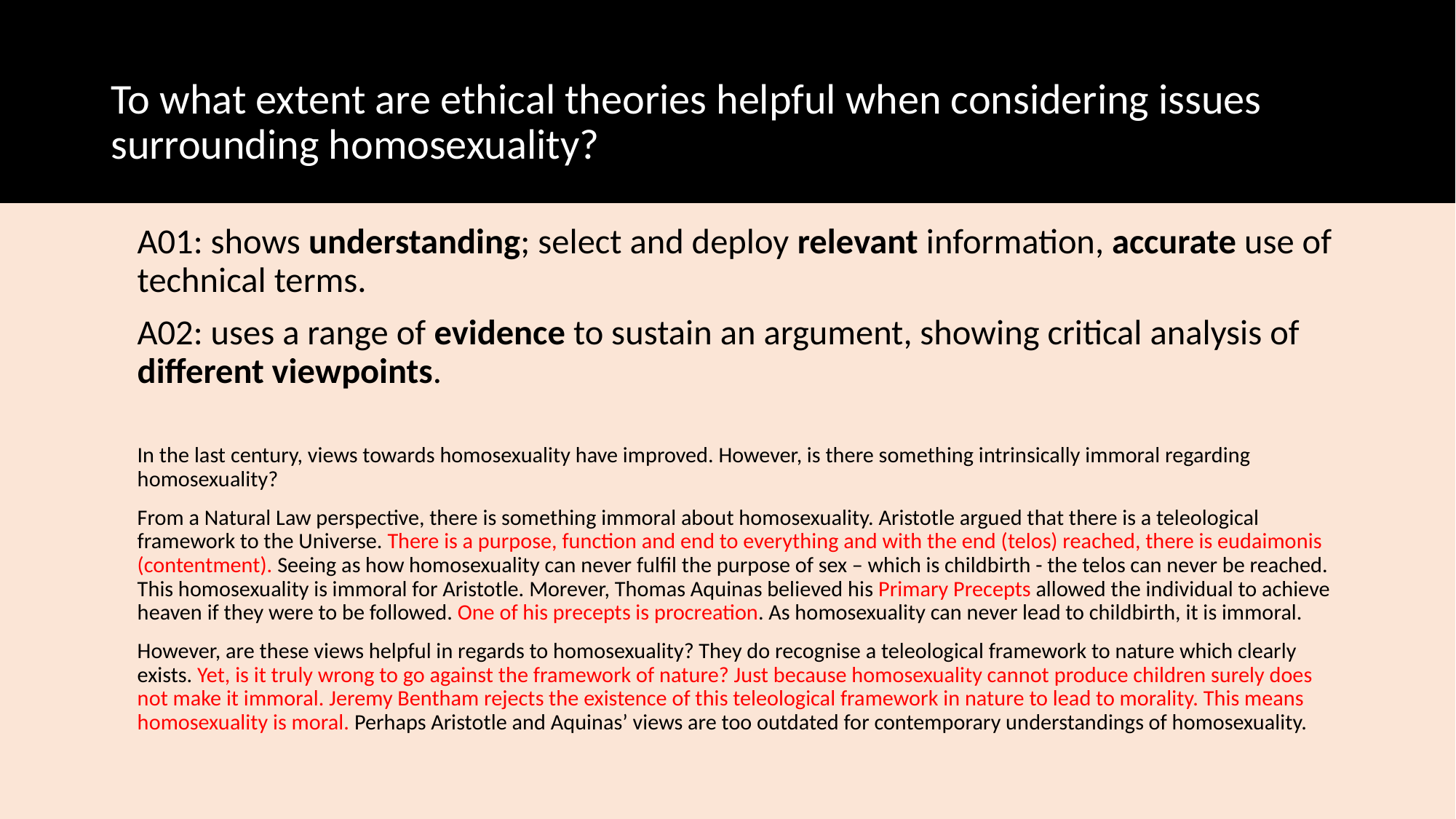

# To what extent are ethical theories helpful when considering issues surrounding homosexuality?
	A01: shows understanding; select and deploy relevant information, accurate use of technical terms.
	A02: uses a range of evidence to sustain an argument, showing critical analysis of different viewpoints.

	In the last century, views towards homosexuality have improved. However, is there something intrinsically immoral regarding homosexuality?
	From a Natural Law perspective, there is something immoral about homosexuality. Aristotle argued that there is a teleological framework to the Universe. There is a purpose, function and end to everything and with the end (telos) reached, there is eudaimonis (contentment). Seeing as how homosexuality can never fulfil the purpose of sex – which is childbirth - the telos can never be reached. This homosexuality is immoral for Aristotle. Morever, Thomas Aquinas believed his Primary Precepts allowed the individual to achieve heaven if they were to be followed. One of his precepts is procreation. As homosexuality can never lead to childbirth, it is immoral.
	However, are these views helpful in regards to homosexuality? They do recognise a teleological framework to nature which clearly exists. Yet, is it truly wrong to go against the framework of nature? Just because homosexuality cannot produce children surely does not make it immoral. Jeremy Bentham rejects the existence of this teleological framework in nature to lead to morality. This means homosexuality is moral. Perhaps Aristotle and Aquinas’ views are too outdated for contemporary understandings of homosexuality.